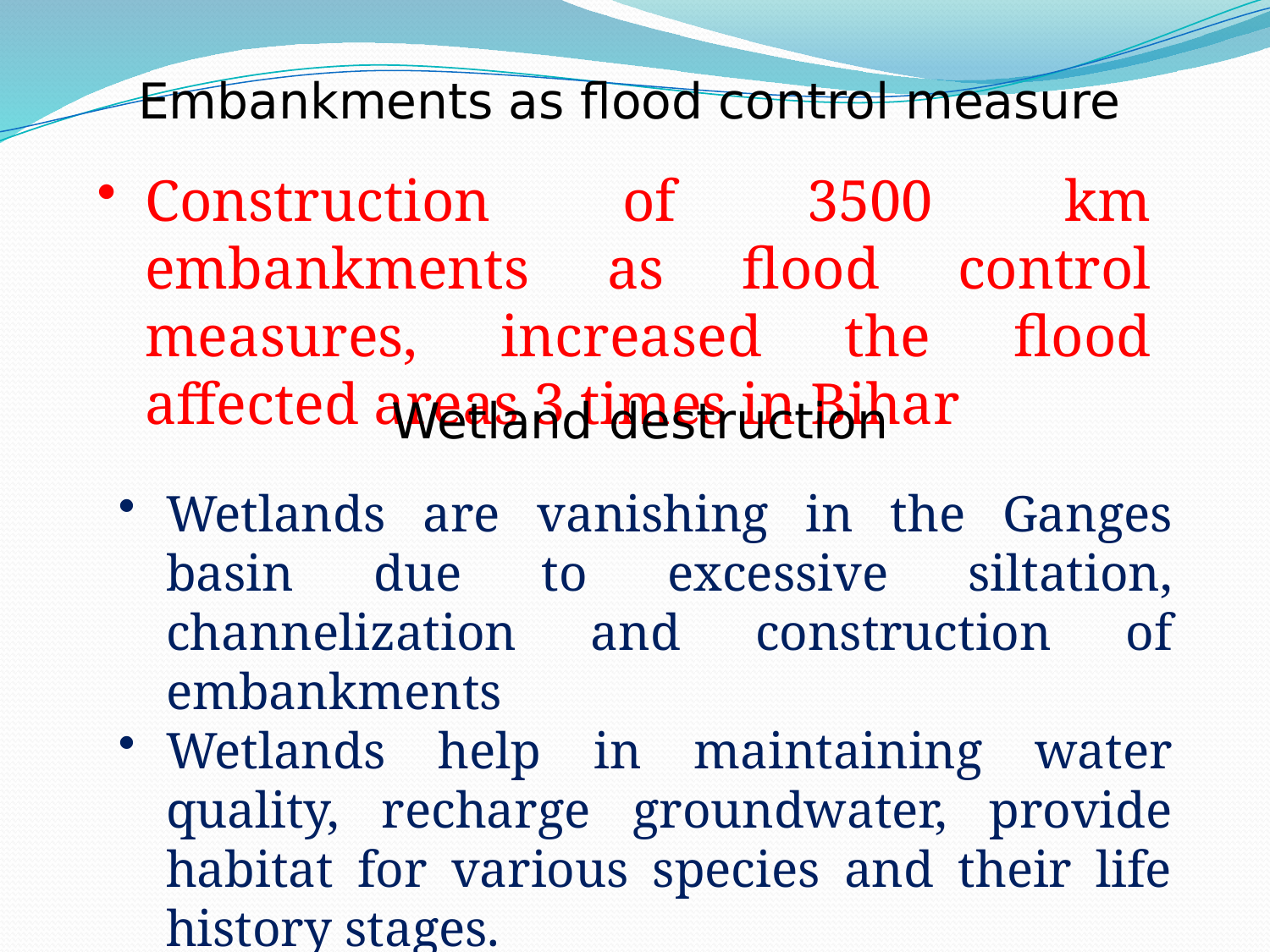

Embankments as flood control measure
Construction of 3500 km embankments as flood control measures, increased the flood affected areas 3 times in Bihar
Wetland destruction
Wetlands are vanishing in the Ganges basin due to excessive siltation, channelization and construction of embankments
Wetlands help in maintaining water quality, recharge groundwater, provide habitat for various species and their life history stages.